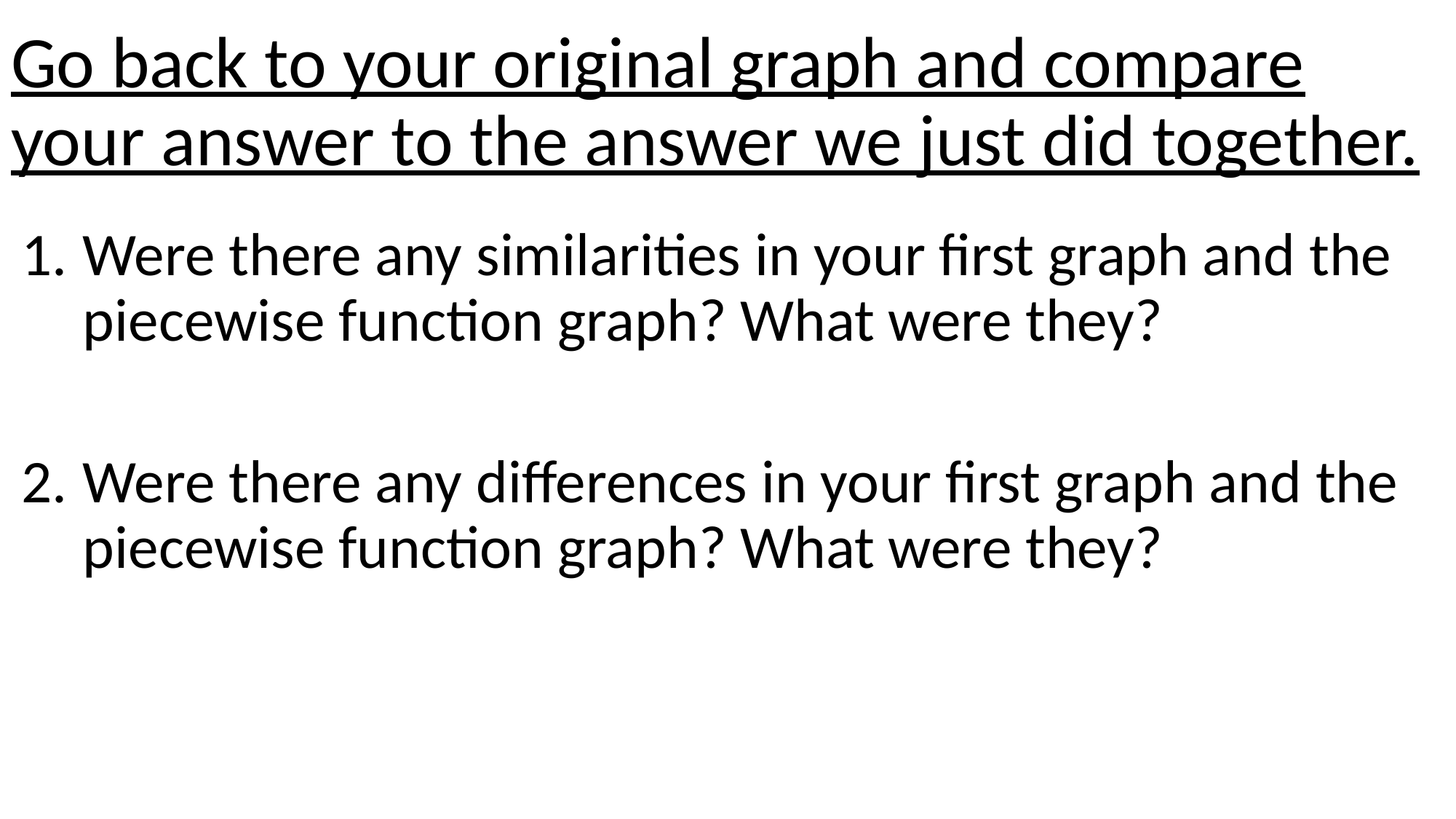

# Go back to your original graph and compare your answer to the answer we just did together.
Were there any similarities in your first graph and the piecewise function graph? What were they?

Were there any differences in your first graph and the piecewise function graph? What were they?